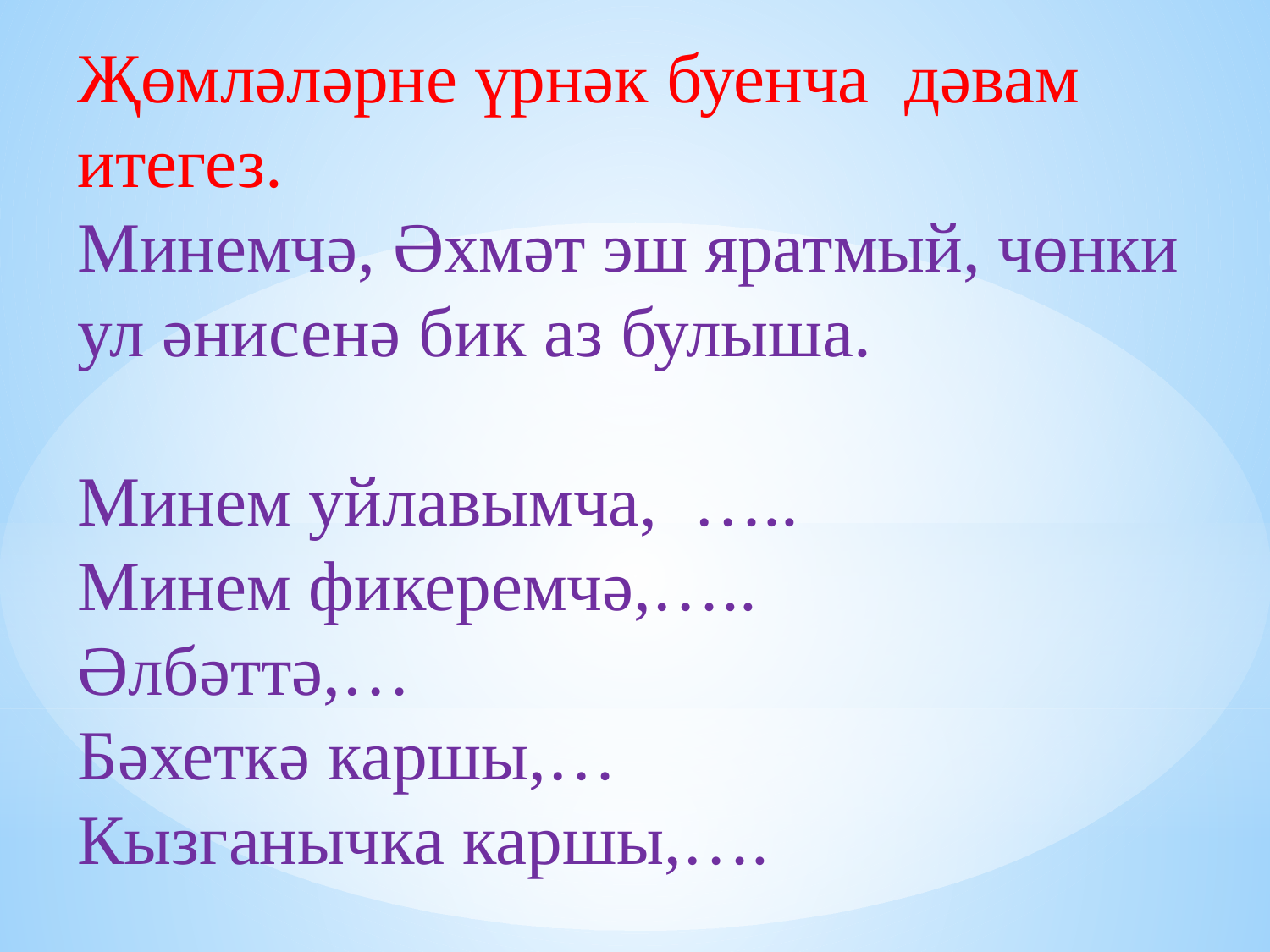

Җөмләләрне үрнәк буенча  дәвам итегез.
Минемчә, Әхмәт эш яратмый, чөнки ул әнисенә бик аз булыша.

Минем уйлавымча,  …..
Минем фикеремчә,…..
Әлбәттә,…
Бәхеткә каршы,…
Кызганычка каршы,….